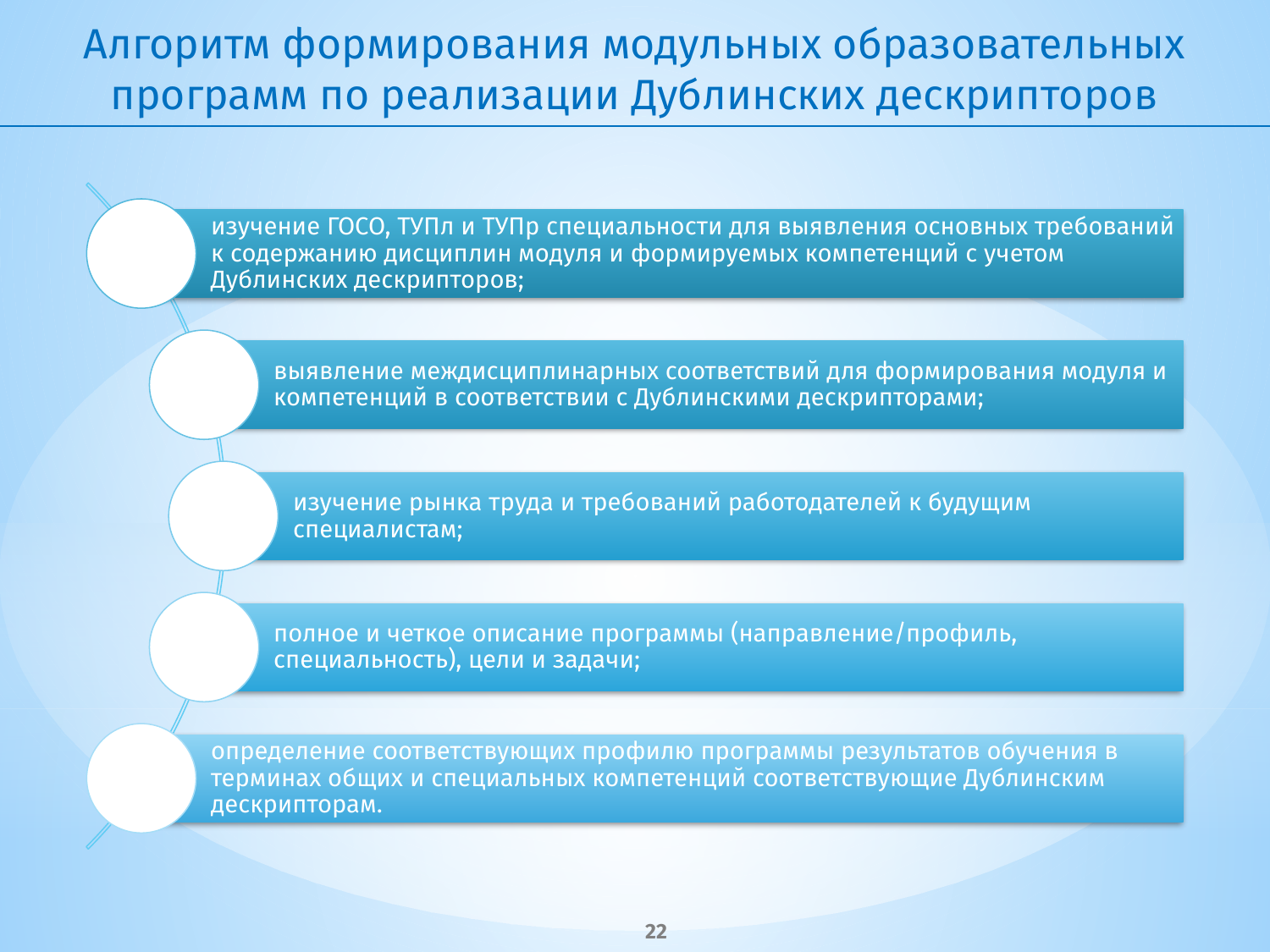

Алгоритм формирования модульных образовательных программ по реализации Дублинских дескрипторов
изучение ГОСО, ТУПл и ТУПр специальности для выявления основных требований к содержанию дисциплин модуля и формируемых компетенций с учетом Дублинских дескрипторов;
выявление междисциплинарных соответствий для формирования модуля и компетенций в соответствии с Дублинскими дескрипторами;
изучение рынка труда и требований работодателей к будущим специалистам;
полное и четкое описание программы (направление/профиль, специальность), цели и задачи;
определение соответствующих профилю программы результатов обучения в терминах общих и специальных компетенций соответствующие Дублинским дескрипторам.
22